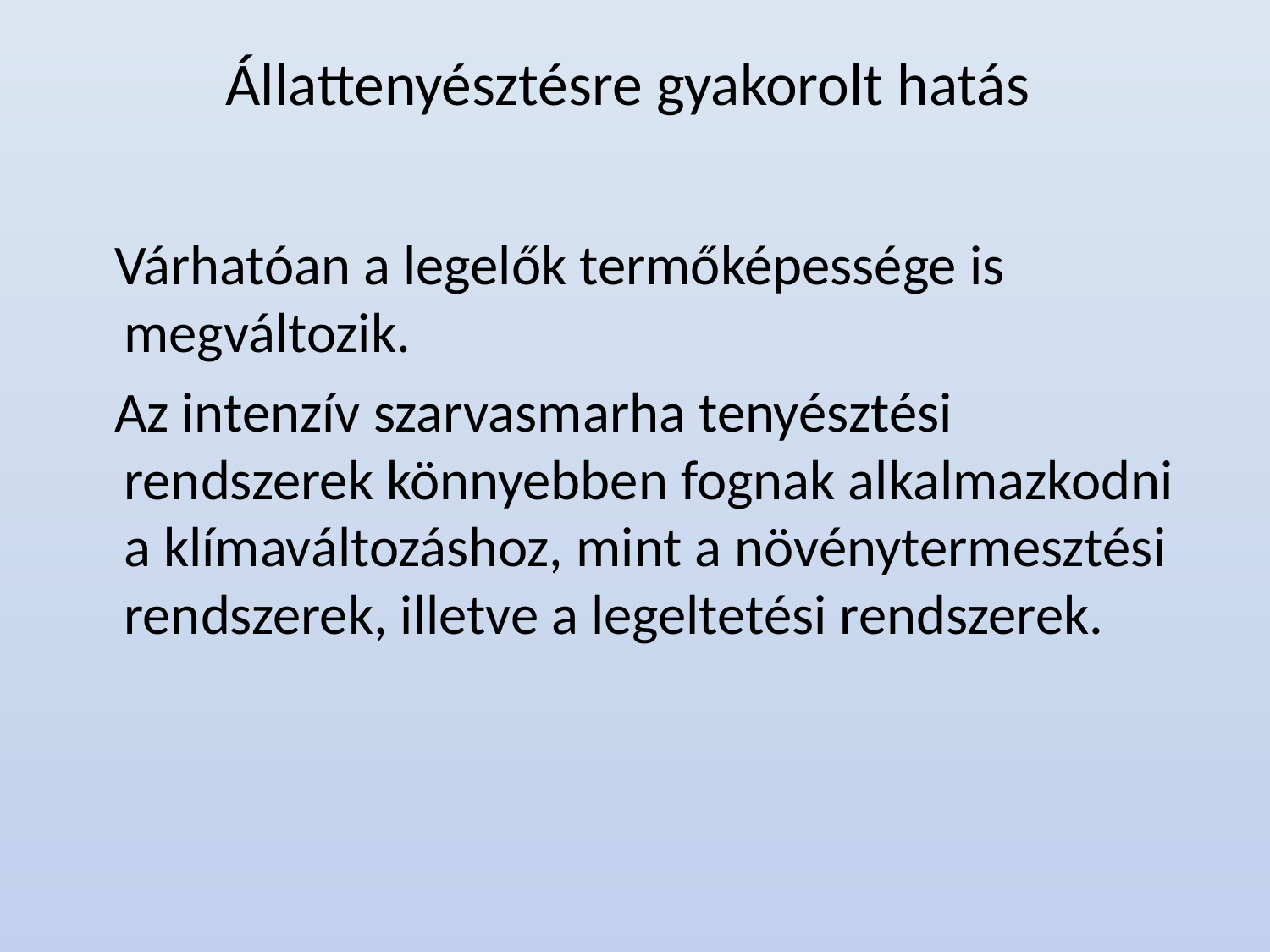

# Állattenyésztésre gyakorolt hatás
   Várhatóan a legelők termőképessége is megváltozik.
   Az intenzív szarvasmarha tenyésztési rendszerek könnyebben fognak alkalmazkodni a klímaváltozáshoz, mint a növénytermesztési rendszerek, illetve a legeltetési rendszerek.